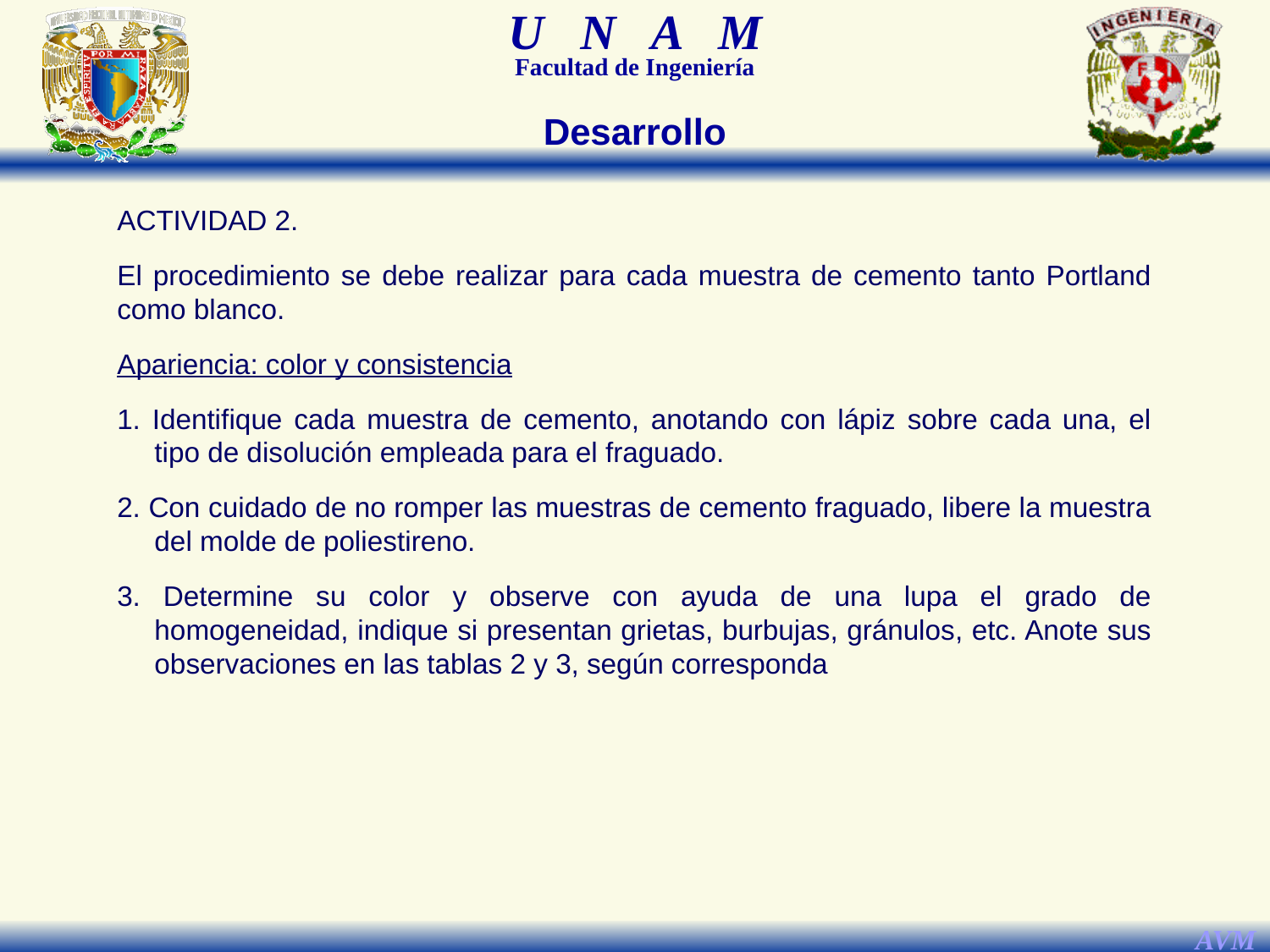

Desarrollo
ACTIVIDAD 2.
El procedimiento se debe realizar para cada muestra de cemento tanto Portland como blanco.
Apariencia: color y consistencia
1. Identifique cada muestra de cemento, anotando con lápiz sobre cada una, el tipo de disolución empleada para el fraguado.
2. Con cuidado de no romper las muestras de cemento fraguado, libere la muestra del molde de poliestireno.
3. Determine su color y observe con ayuda de una lupa el grado de homogeneidad, indique si presentan grietas, burbujas, gránulos, etc. Anote sus observaciones en las tablas 2 y 3, según corresponda